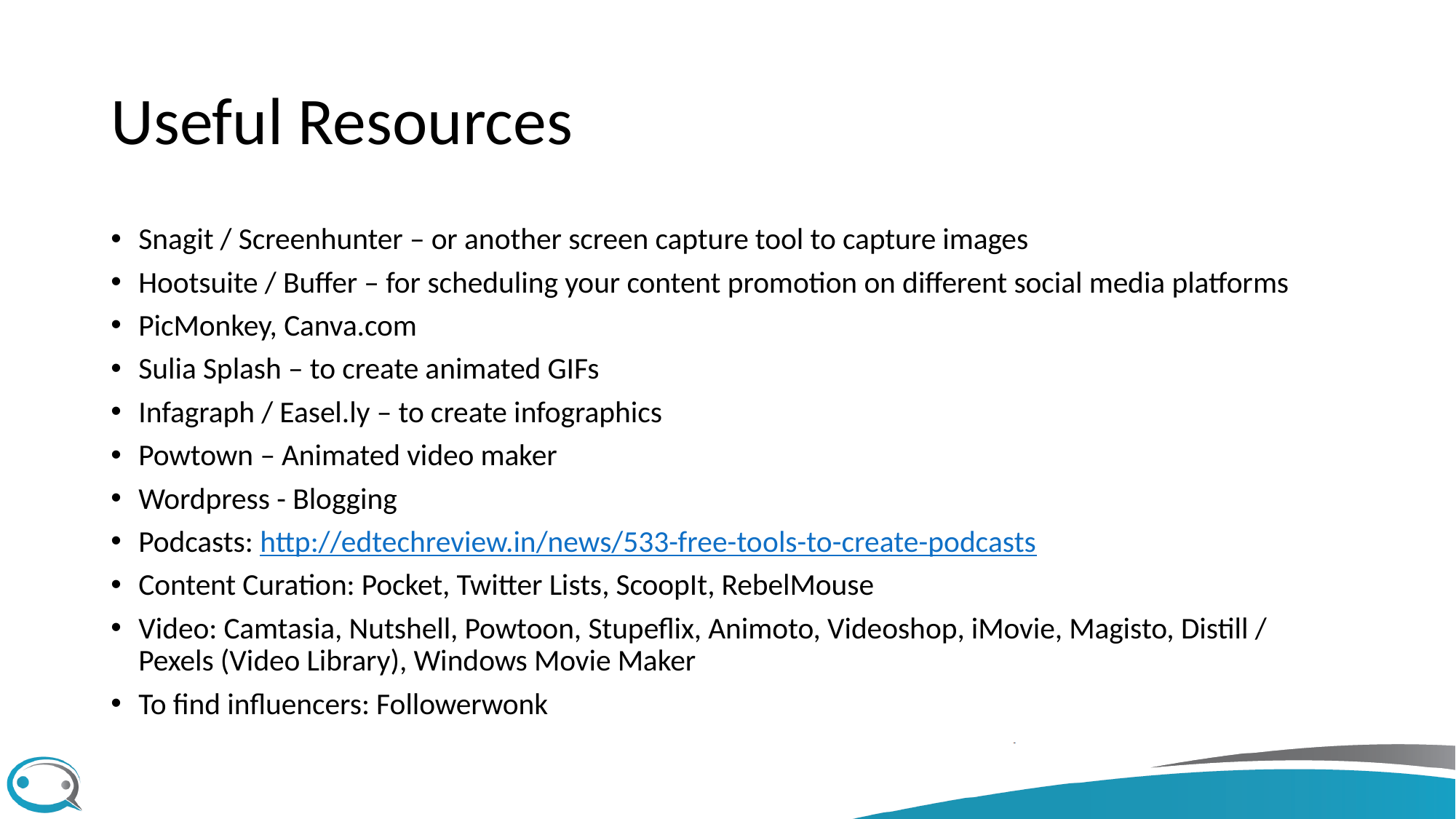

# Useful Resources
Snagit / Screenhunter – or another screen capture tool to capture images
Hootsuite / Buffer – for scheduling your content promotion on different social media platforms
PicMonkey, Canva.com
Sulia Splash – to create animated GIFs
Infagraph / Easel.ly – to create infographics
Powtown – Animated video maker
Wordpress - Blogging
Podcasts: http://edtechreview.in/news/533-free-tools-to-create-podcasts
Content Curation: Pocket, Twitter Lists, ScoopIt, RebelMouse
Video: Camtasia, Nutshell, Powtoon, Stupeflix, Animoto, Videoshop, iMovie, Magisto, Distill / Pexels (Video Library), Windows Movie Maker
To find influencers: Followerwonk